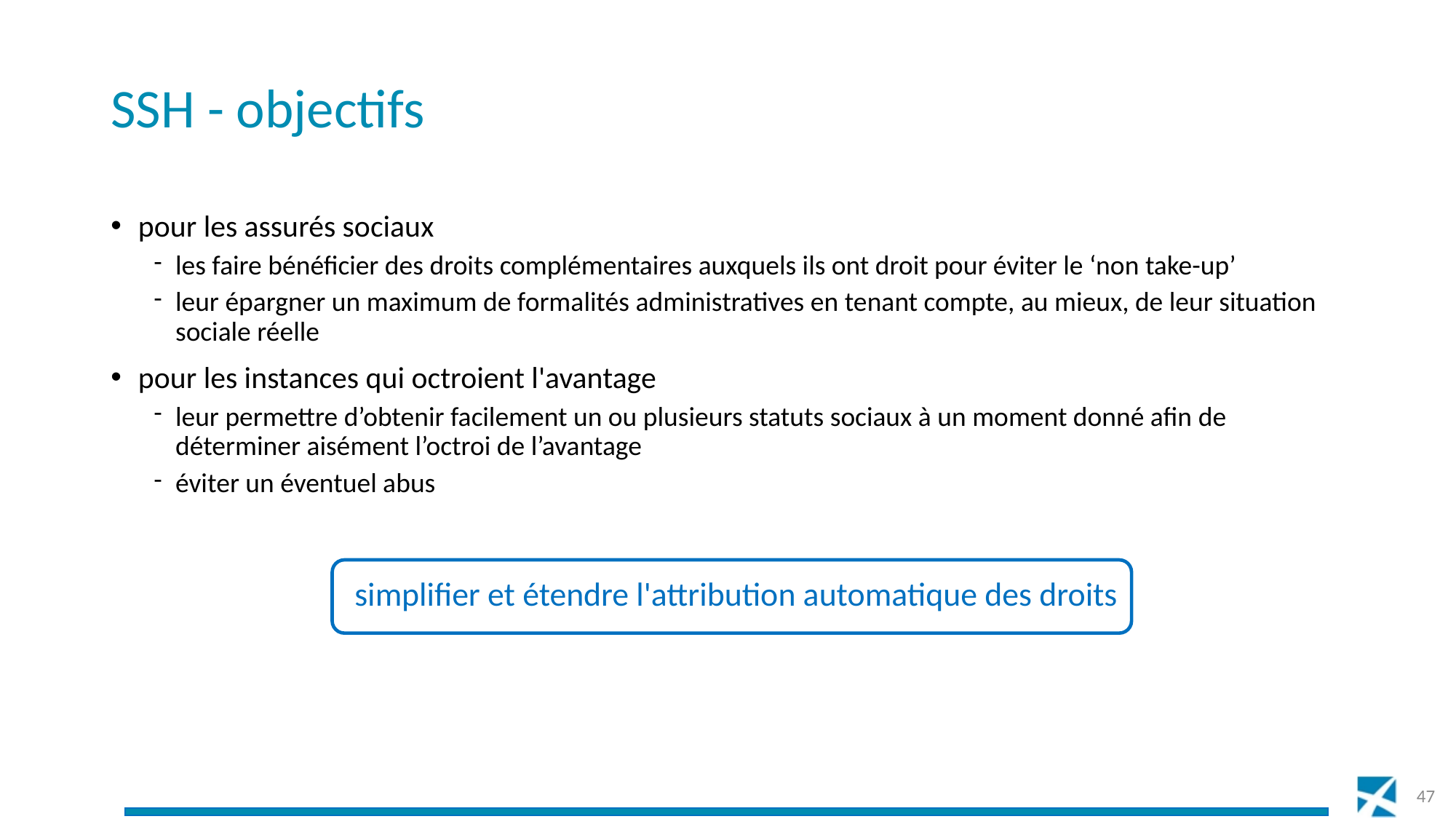

# SSH - objectifs
pour les assurés sociaux
les faire bénéficier des droits complémentaires auxquels ils ont droit pour éviter le ‘non take-up’
leur épargner un maximum de formalités administratives en tenant compte, au mieux, de leur situation sociale réelle
pour les instances qui octroient l'avantage
leur permettre d’obtenir facilement un ou plusieurs statuts sociaux à un moment donné afin de déterminer aisément l’octroi de l’avantage
éviter un éventuel abus

simplifier et étendre l'attribution automatique des droits